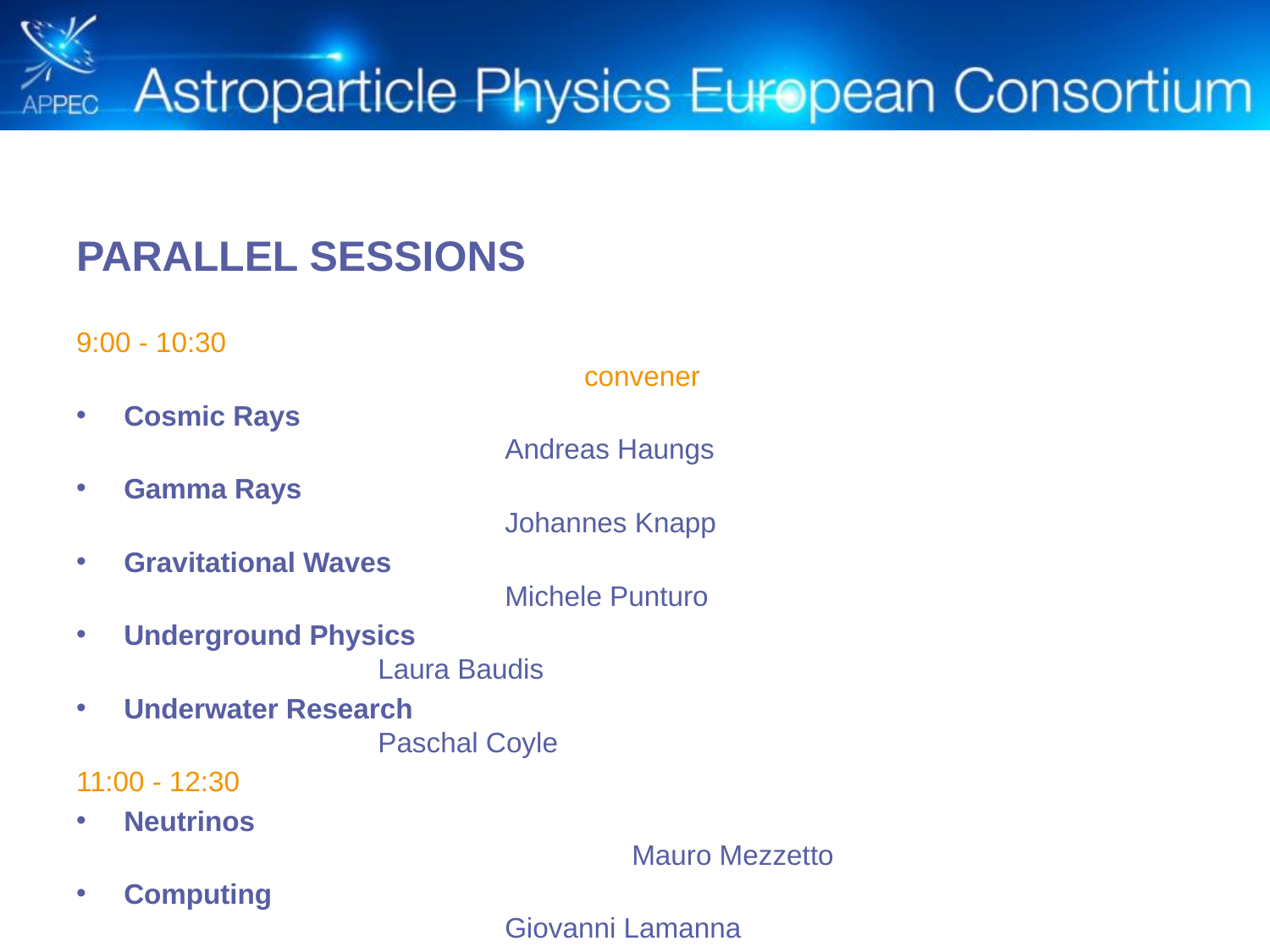

PARALLEL SESSIONS

9:00 - 10:30											convener
Cosmic Rays										Andreas Haungs
Gamma Rays										Johannes Knapp
Gravitational Waves									Michele Punturo
Underground Physics								Laura Baudis
Underwater Research								Paschal Coyle
11:00 - 12:30
Neutrinos											Mauro Mezzetto
Computing										Giovanni Lamanna
Theory											Antonio Masiero
+ Any additional topic (on request)